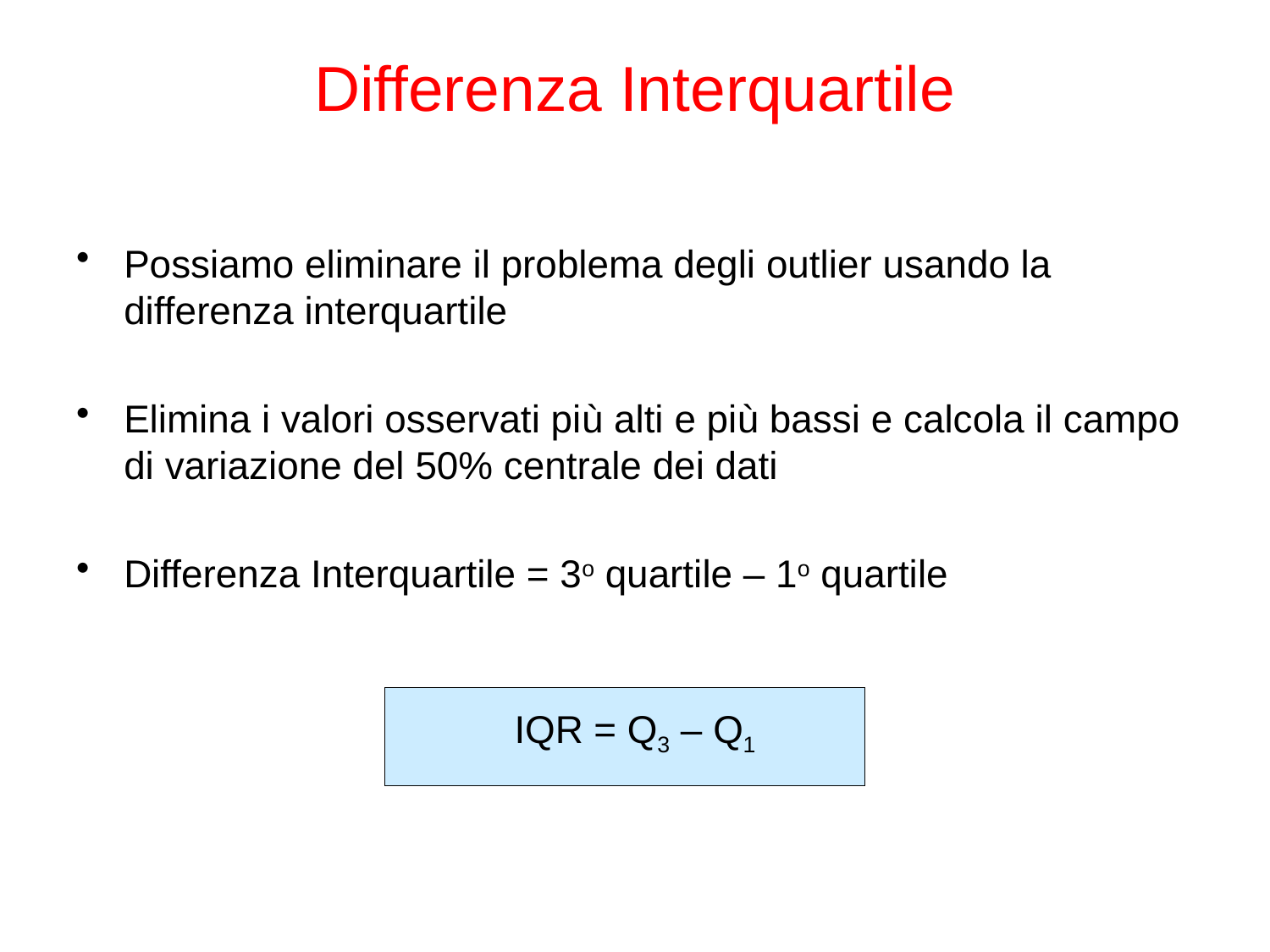

# Differenza Interquartile
Possiamo eliminare il problema degli outlier usando la differenza interquartile

Elimina i valori osservati più alti e più bassi e calcola il campo di variazione del 50% centrale dei dati

Differenza Interquartile = 3o quartile – 1o quartile

 IQR = Q3 – Q1